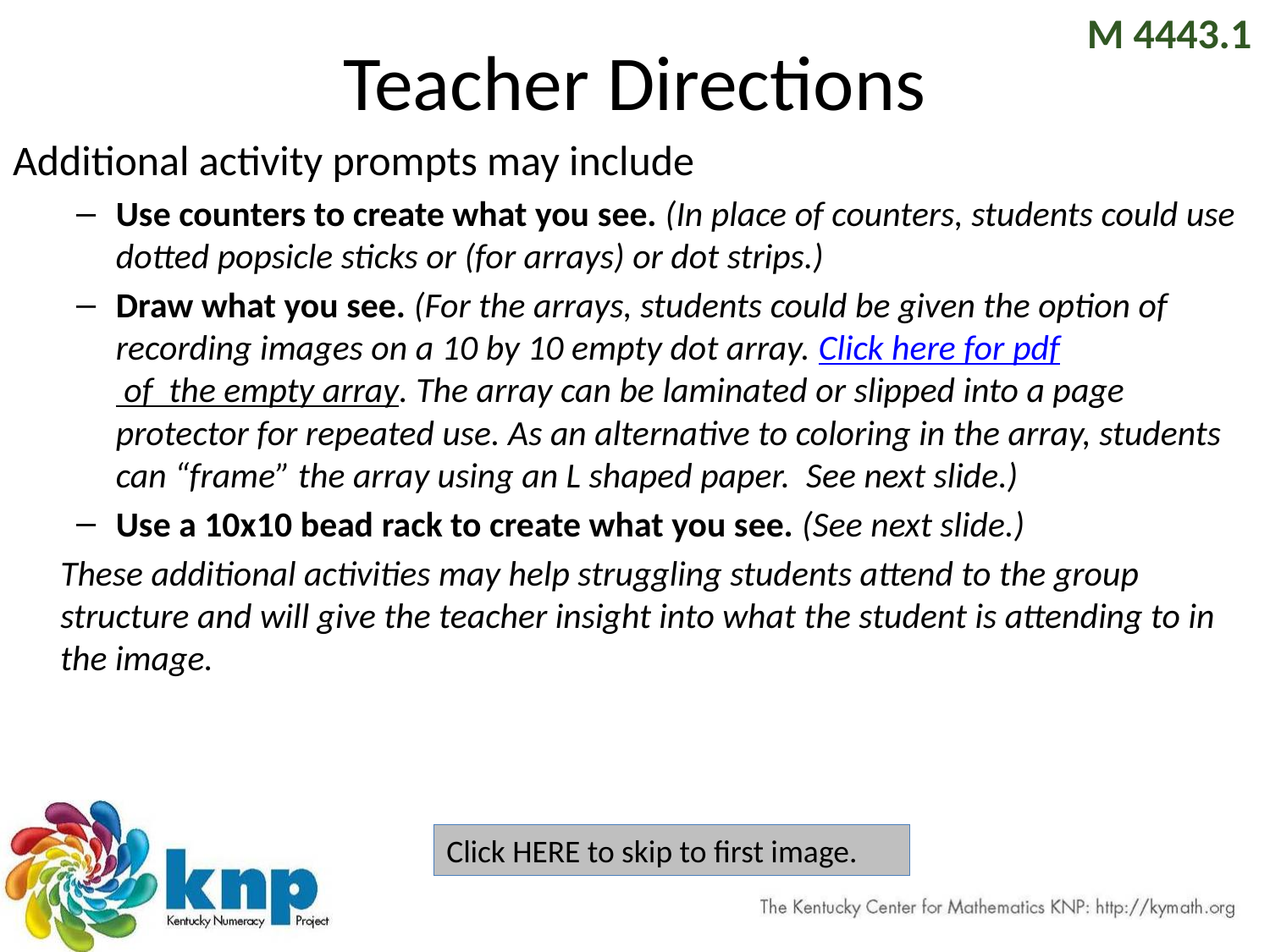

# Teacher Directions
Additional activity prompts may include
Use counters to create what you see. (In place of counters, students could use dotted popsicle sticks or (for arrays) or dot strips.)
Draw what you see. (For the arrays, students could be given the option of recording images on a 10 by 10 empty dot array. Click here for pdf of  the empty array. The array can be laminated or slipped into a page protector for repeated use. As an alternative to coloring in the array, students can “frame” the array using an L shaped paper.  See next slide.)
Use a 10x10 bead rack to create what you see. (See next slide.)
	These additional activities may help struggling students attend to the group structure and will give the teacher insight into what the student is attending to in the image.

Click HERE to skip to first image.